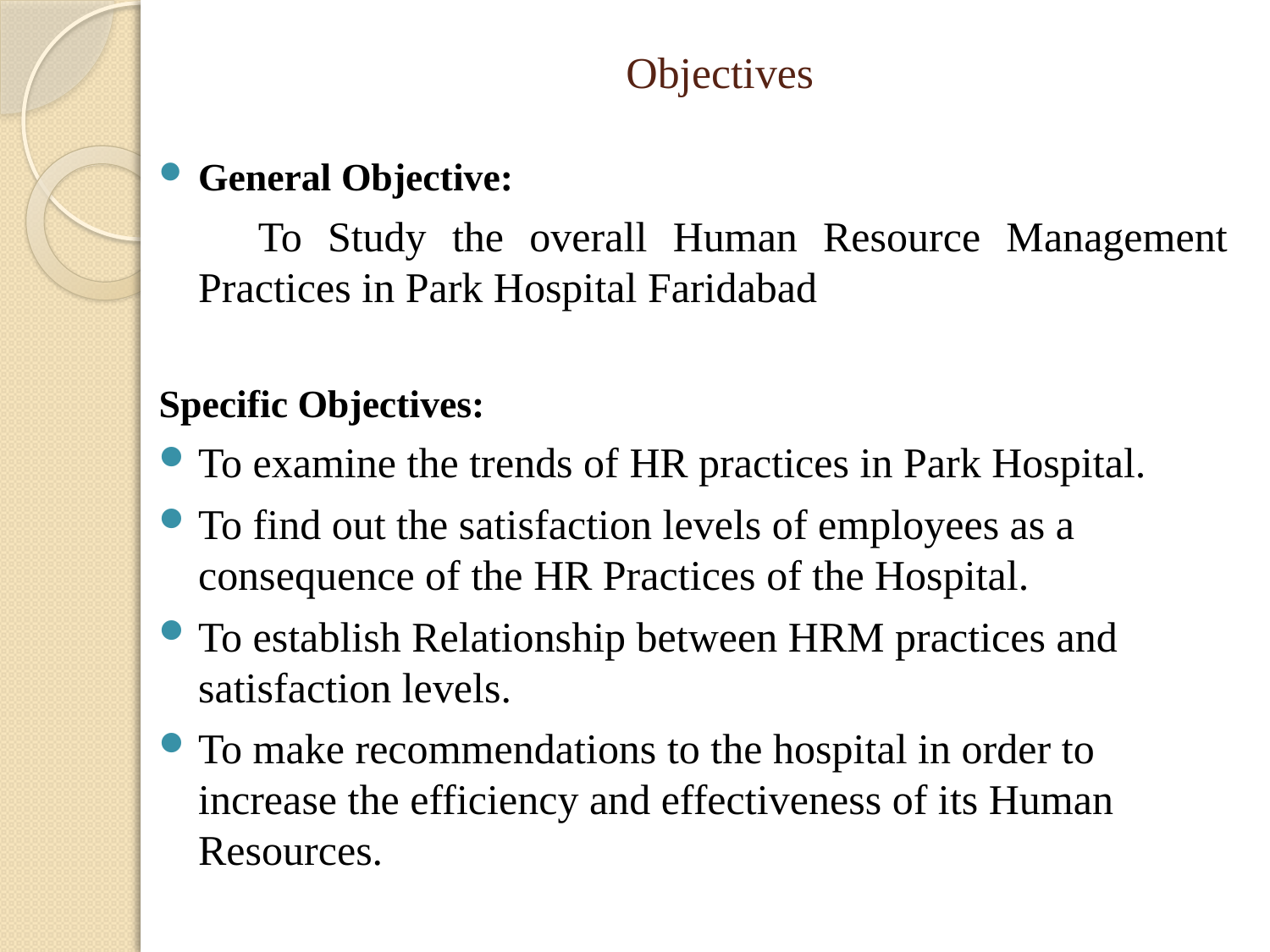

# Objectives
General Objective:
    To Study the overall Human Resource Management Practices in Park Hospital Faridabad

Specific Objectives:
To examine the trends of HR practices in Park Hospital.
To find out the satisfaction levels of employees as a consequence of the HR Practices of the Hospital.
To establish Relationship between HRM practices and satisfaction levels.
To make recommendations to the hospital in order to increase the efficiency and effectiveness of its Human Resources.